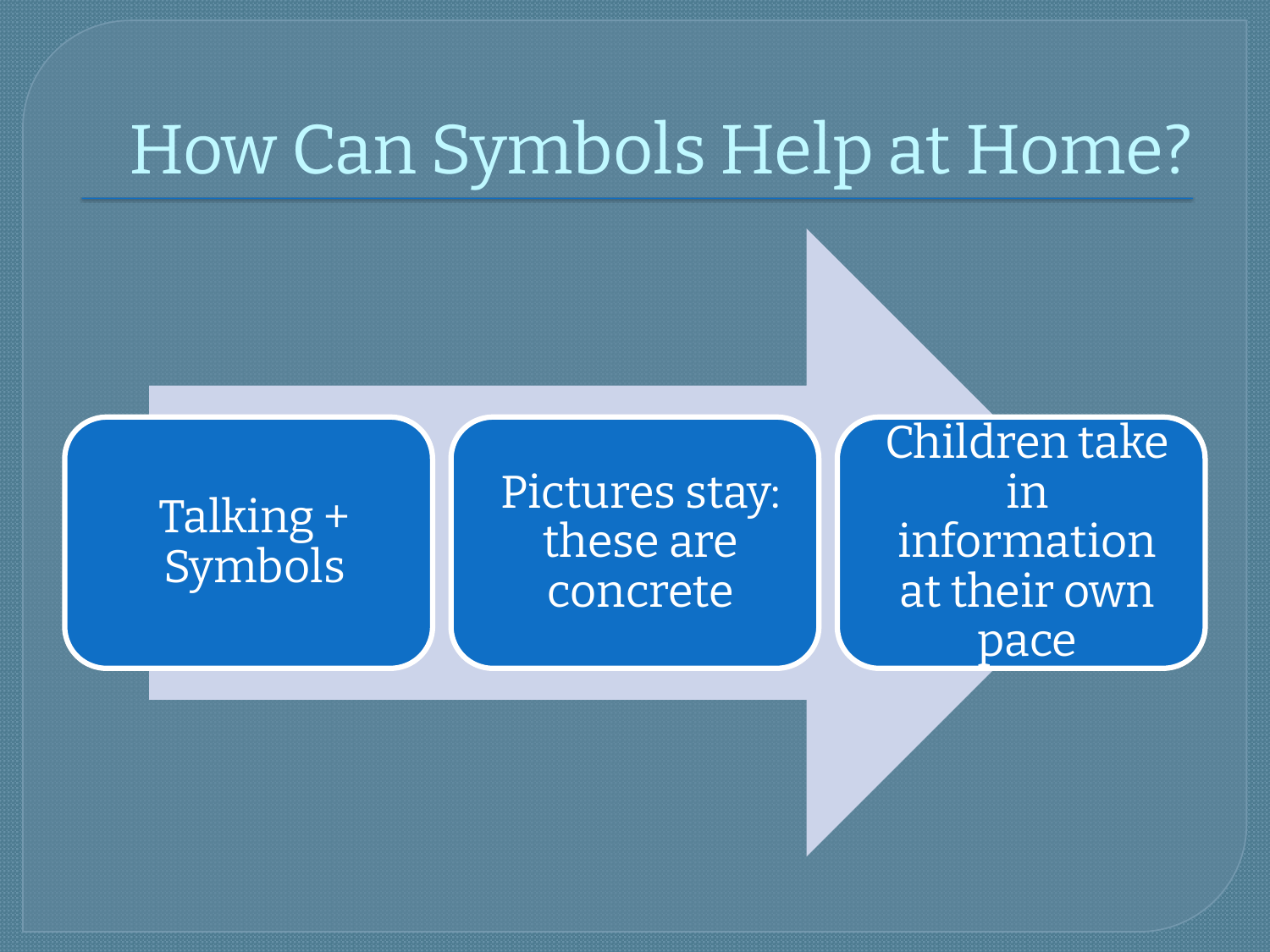

# How Can Symbols Help at Home?
Talking + Symbols
Pictures stay: these are concrete
Children take in information at their own pace